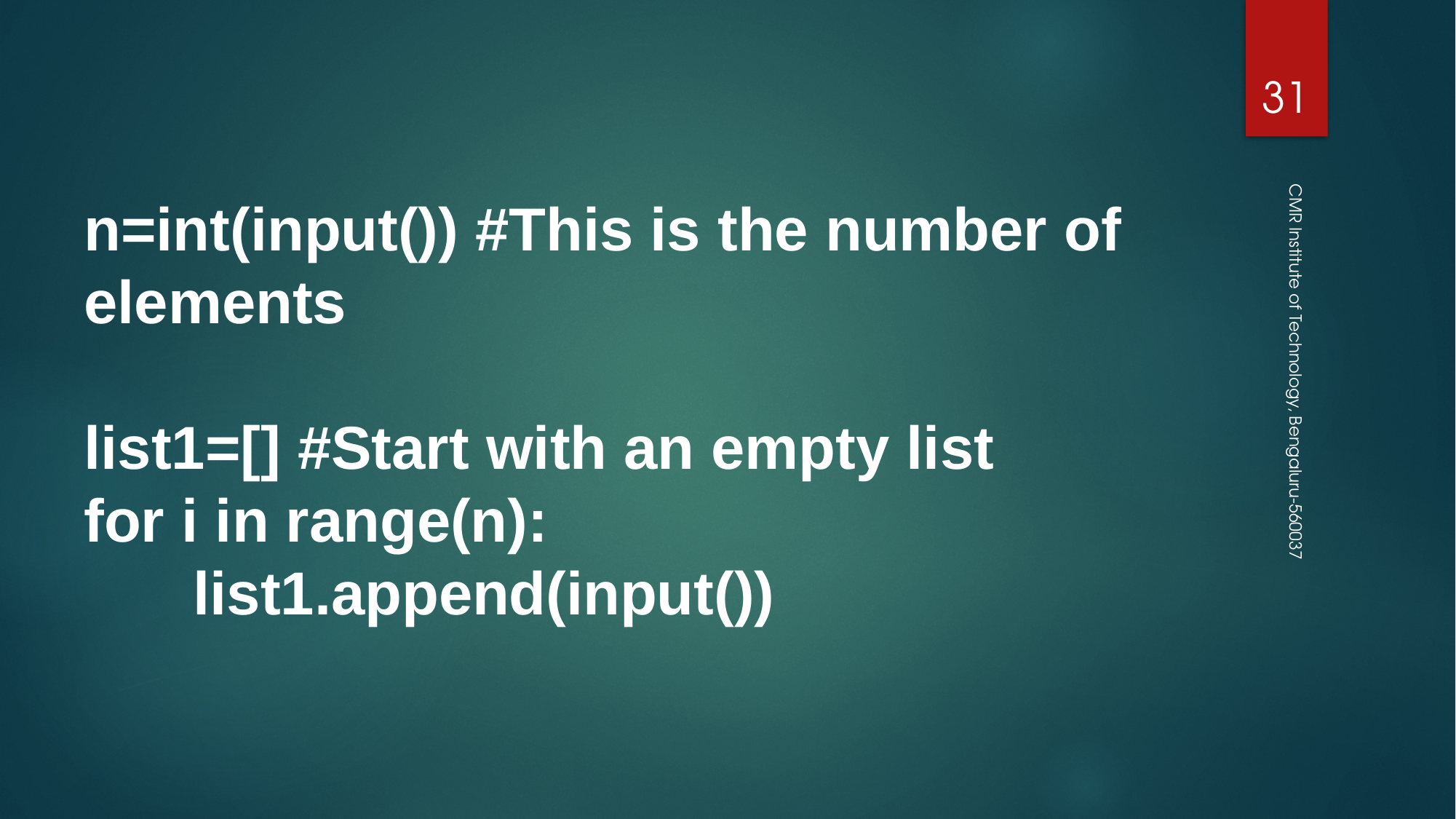

31
n=int(input()) #This is the number of elements

list1=[] #Start with an empty list
for i in range(n):
	list1.append(input())

CMR Institute of Technology, Bengaluru-560037